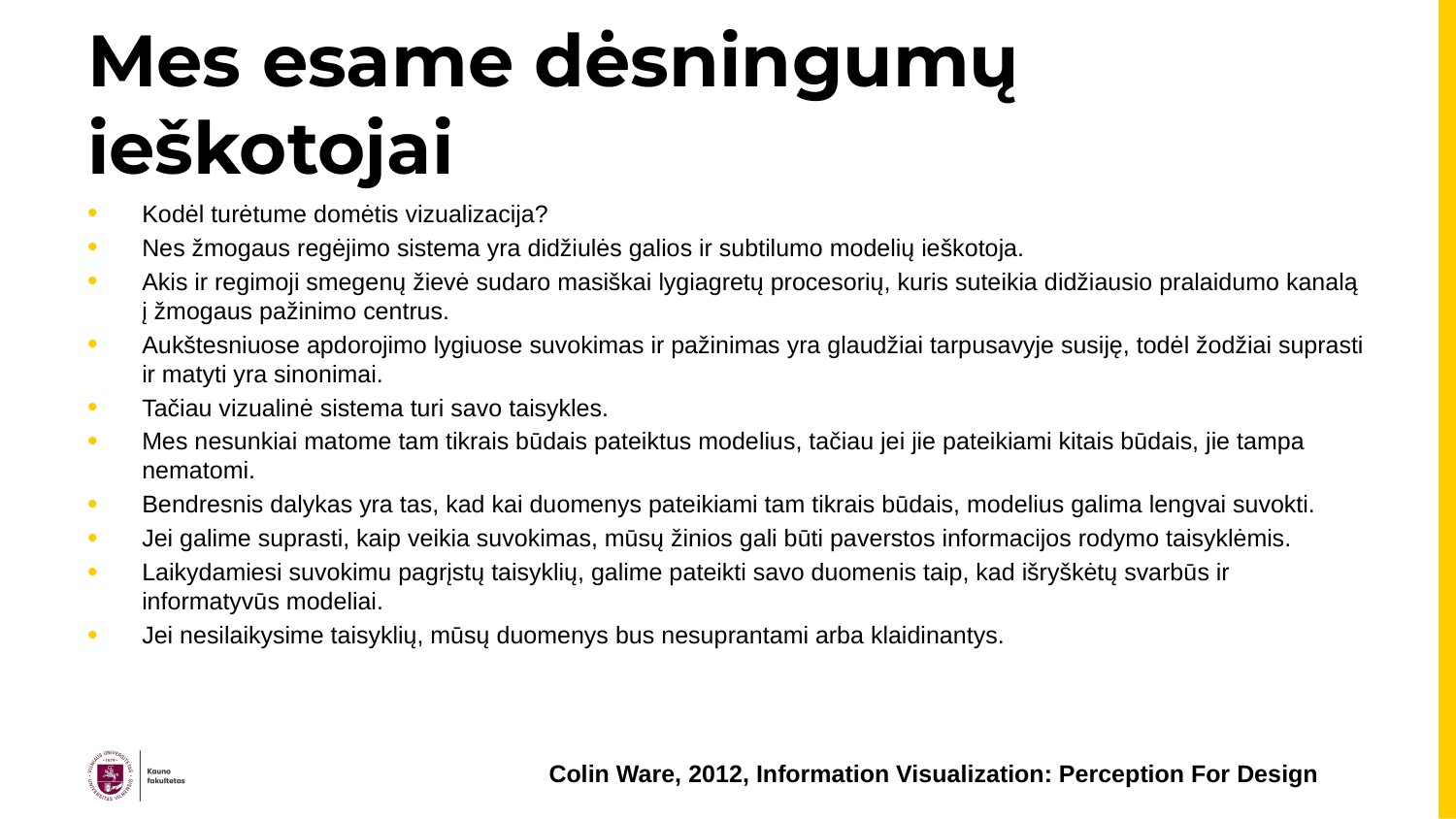

# Mes esame dėsningumų ieškotojai
Kodėl turėtume domėtis vizualizacija?
Nes žmogaus regėjimo sistema yra didžiulės galios ir subtilumo modelių ieškotoja.
Akis ir regimoji smegenų žievė sudaro masiškai lygiagretų procesorių, kuris suteikia didžiausio pralaidumo kanalą į žmogaus pažinimo centrus.
Aukštesniuose apdorojimo lygiuose suvokimas ir pažinimas yra glaudžiai tarpusavyje susiję, todėl žodžiai suprasti ir matyti yra sinonimai.
Tačiau vizualinė sistema turi savo taisykles.
Mes nesunkiai matome tam tikrais būdais pateiktus modelius, tačiau jei jie pateikiami kitais būdais, jie tampa nematomi.
Bendresnis dalykas yra tas, kad kai duomenys pateikiami tam tikrais būdais, modelius galima lengvai suvokti.
Jei galime suprasti, kaip veikia suvokimas, mūsų žinios gali būti paverstos informacijos rodymo taisyklėmis.
Laikydamiesi suvokimu pagrįstų taisyklių, galime pateikti savo duomenis taip, kad išryškėtų svarbūs ir informatyvūs modeliai.
Jei nesilaikysime taisyklių, mūsų duomenys bus nesuprantami arba klaidinantys.
Colin Ware, 2012, Information Visualization: Perception For Design